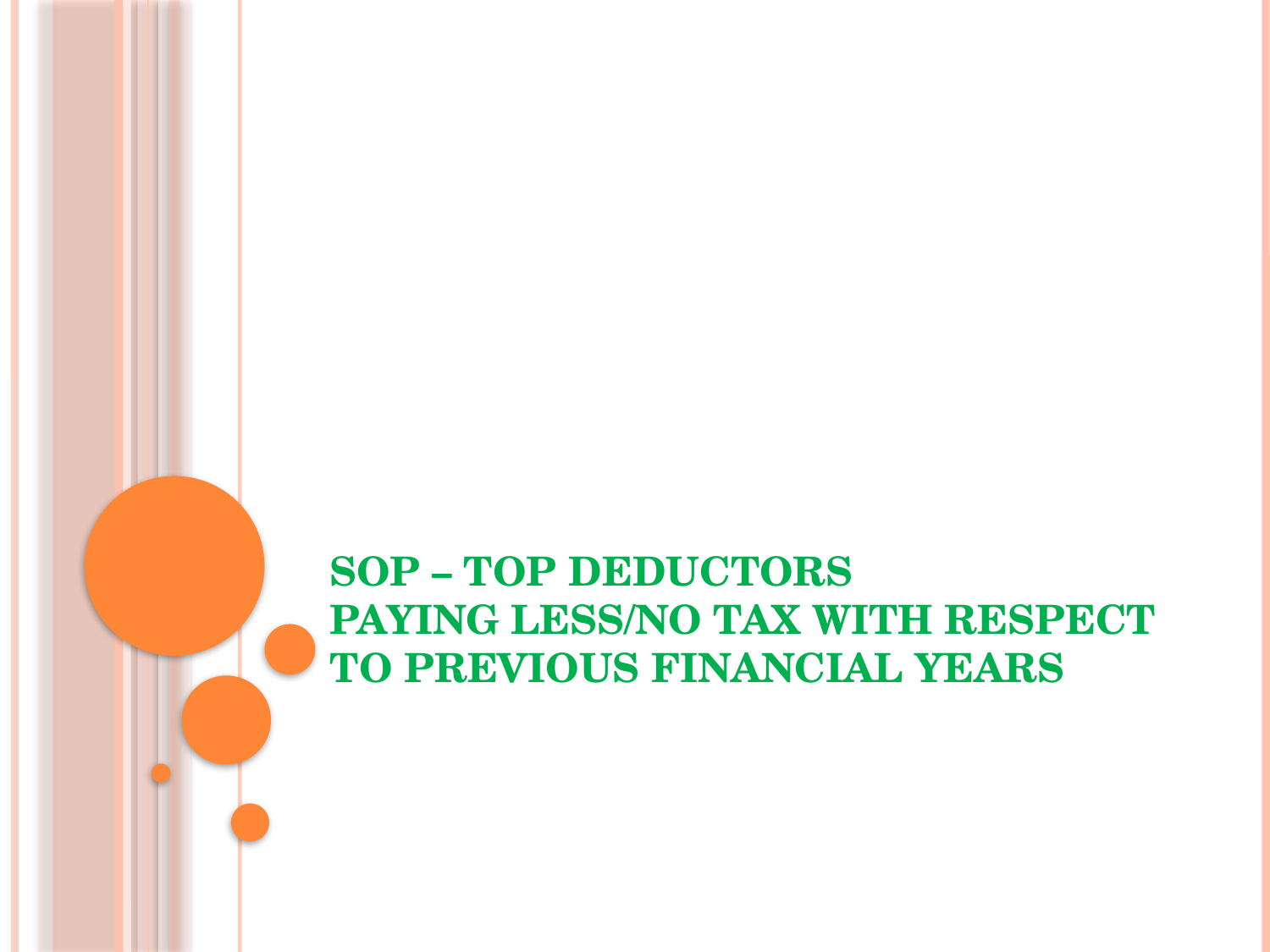

# SOP – TOP DEDUCTORS PAYING LESS/NO TAX WITH RESPECT TO PREVIOUS FINANCIAL YEARS